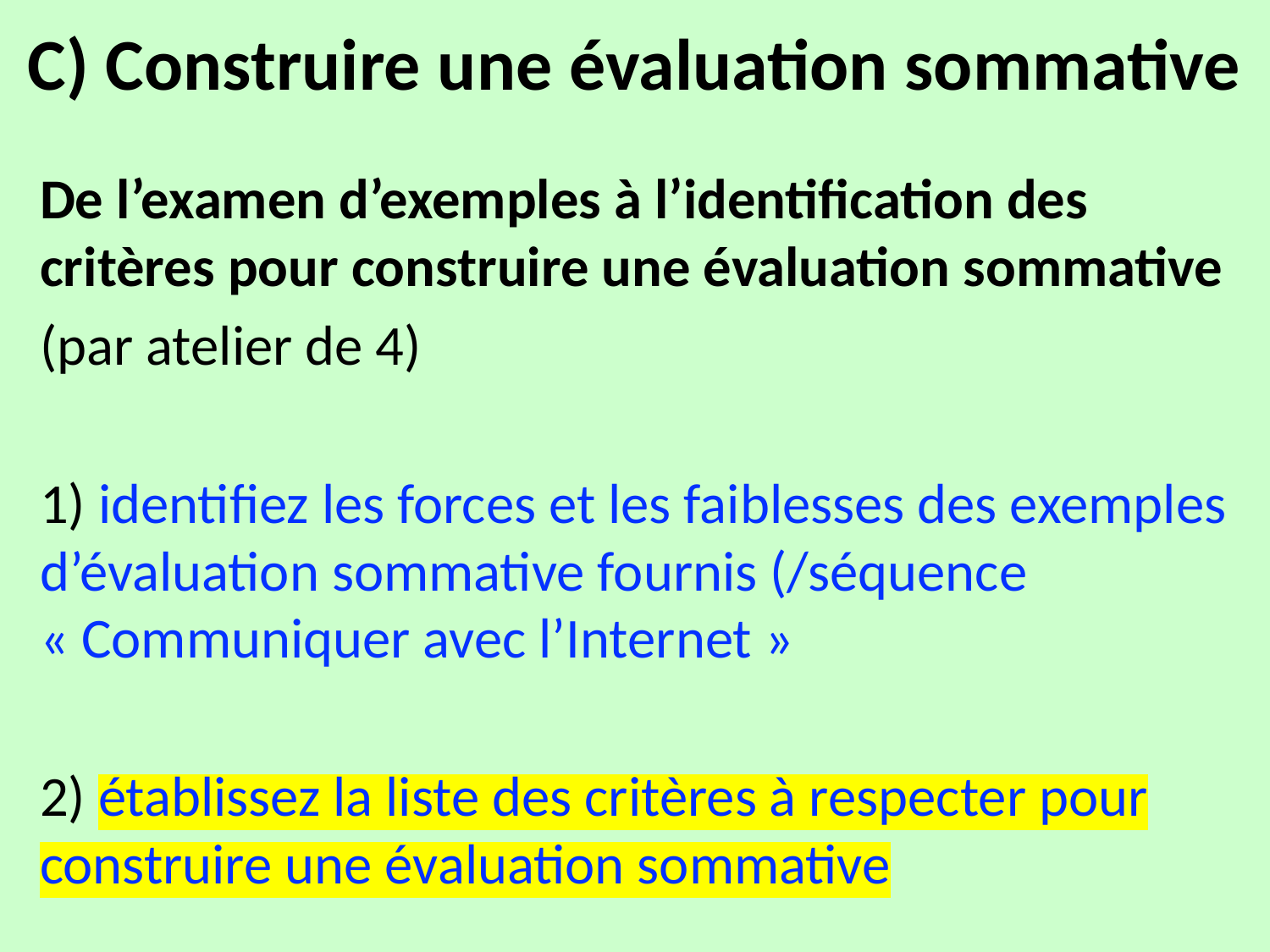

# C) Construire une évaluation sommative
De l’examen d’exemples à l’identification des critères pour construire une évaluation sommative
(par atelier de 4)

1) identifiez les forces et les faiblesses des exemples d’évaluation sommative fournis (/séquence « Communiquer avec l’Internet »

2) établissez la liste des critères à respecter pour construire une évaluation sommative